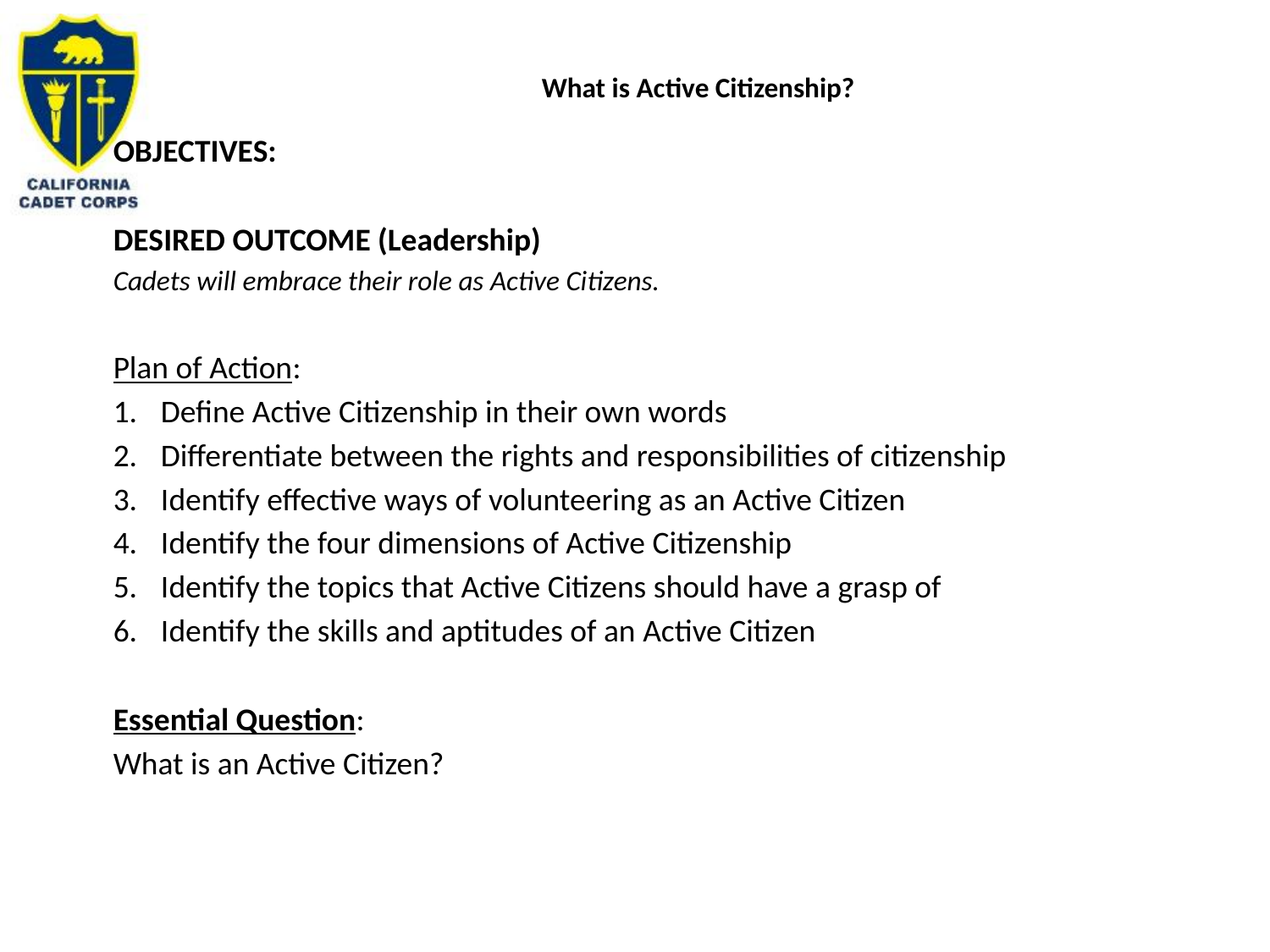

# What is Active Citizenship?
OBJECTIVES:

DESIRED OUTCOME (Leadership)
Cadets will embrace their role as Active Citizens.

Plan of Action:
Define Active Citizenship in their own words
Differentiate between the rights and responsibilities of citizenship
Identify effective ways of volunteering as an Active Citizen
Identify the four dimensions of Active Citizenship
Identify the topics that Active Citizens should have a grasp of
Identify the skills and aptitudes of an Active Citizen

Essential Question:
What is an Active Citizen?